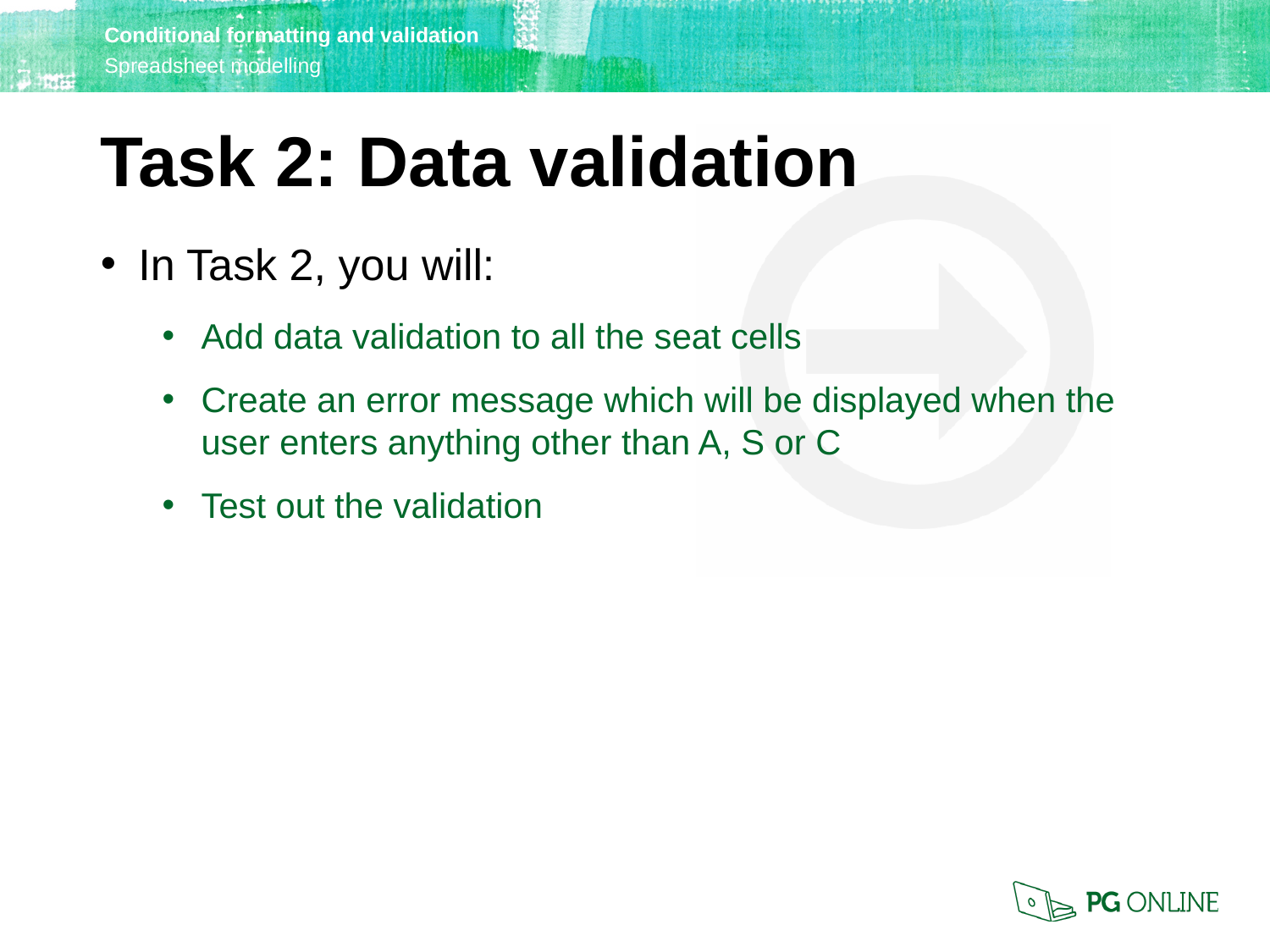

Task 2: Data validation
In Task 2, you will:
Add data validation to all the seat cells
Create an error message which will be displayed when the user enters anything other than A, S or C
Test out the validation